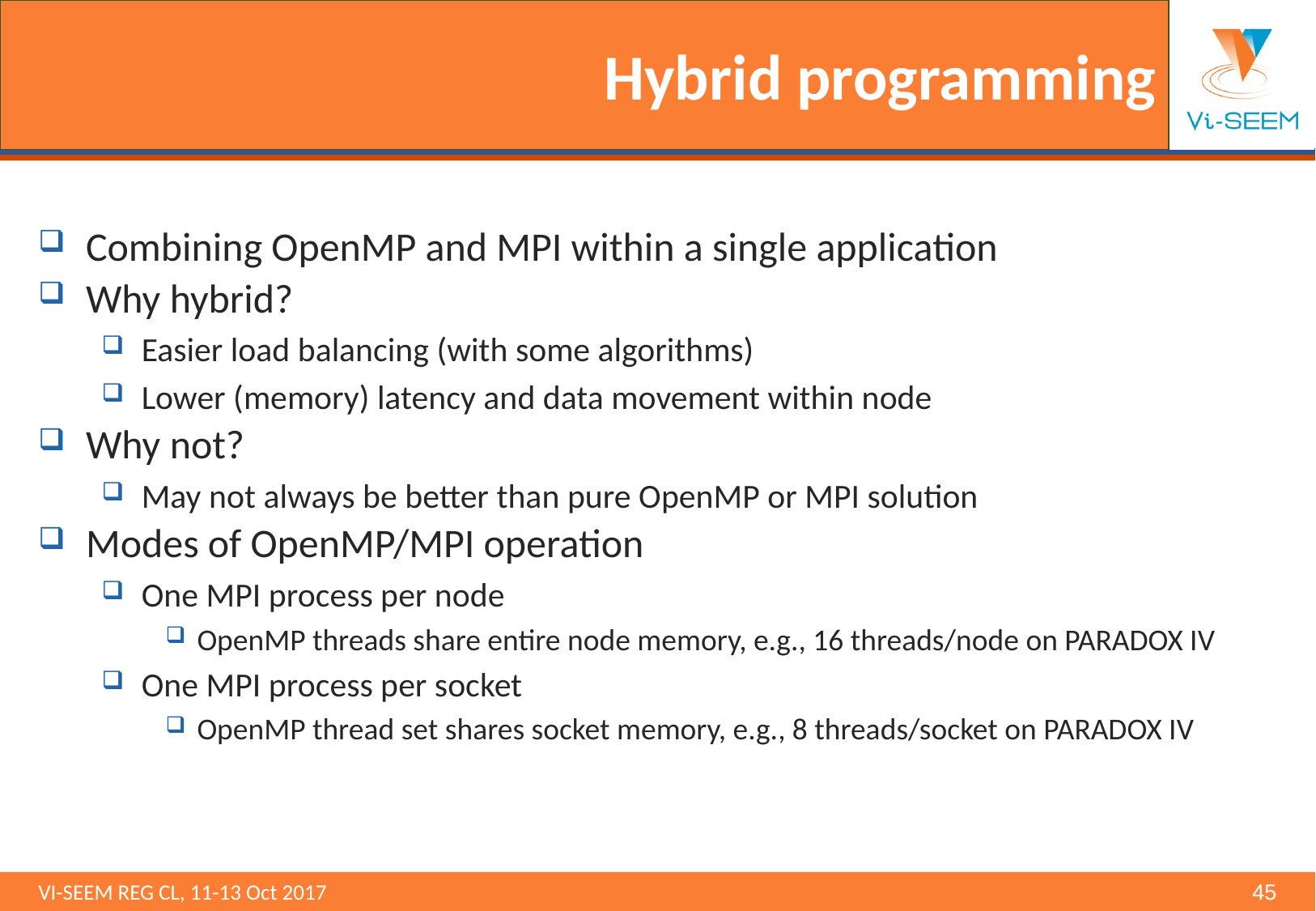

# Hybrid programming
Combining OpenMP and MPI within a single application
Why hybrid?
Easier load balancing (with some algorithms)
Lower (memory) latency and data movement within node
Why not?
May not always be better than pure OpenMP or MPI solution
Modes of OpenMP/MPI operation
One MPI process per node
OpenMP threads share entire node memory, e.g., 16 threads/node on PARADOX IV
One MPI process per socket
OpenMP thread set shares socket memory, e.g., 8 threads/socket on PARADOX IV
VI-SEEM REG CL, 11-13 Oct 2017 								45